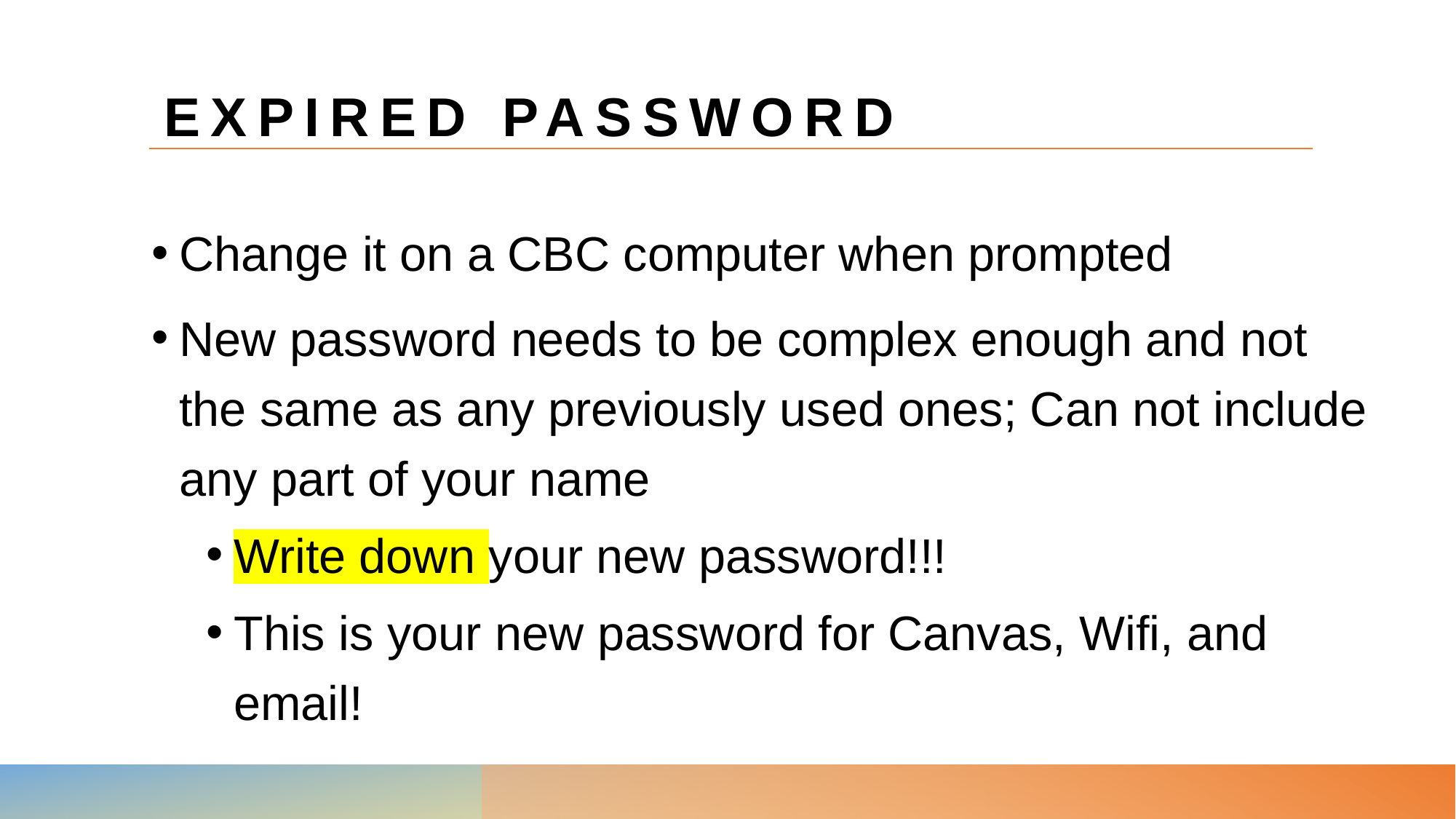

# EXPIRED PASSWORD
Change it on a CBC computer when prompted
New password needs to be complex enough and not the same as any previously used ones; Can not include any part of your name
Write down your new password!!!
This is your new password for Canvas, Wifi, and email!